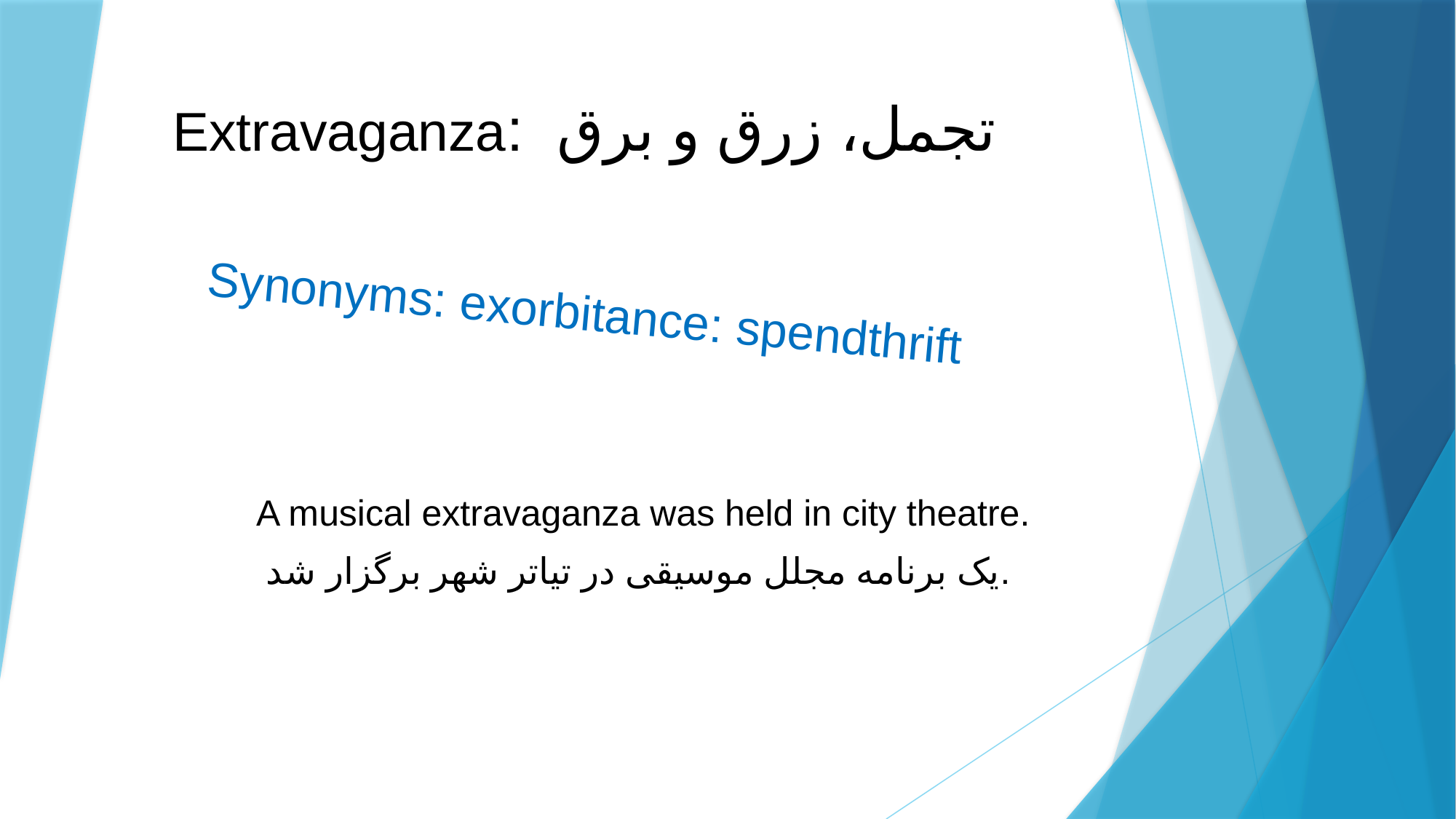

# Extravaganza:  تجمل، زرق و برق
Synonyms: exorbitance: spendthrift
A musical extravaganza was held in city theatre.
یک برنامه مجلل موسیقی در تیاتر شهر برگزار شد.